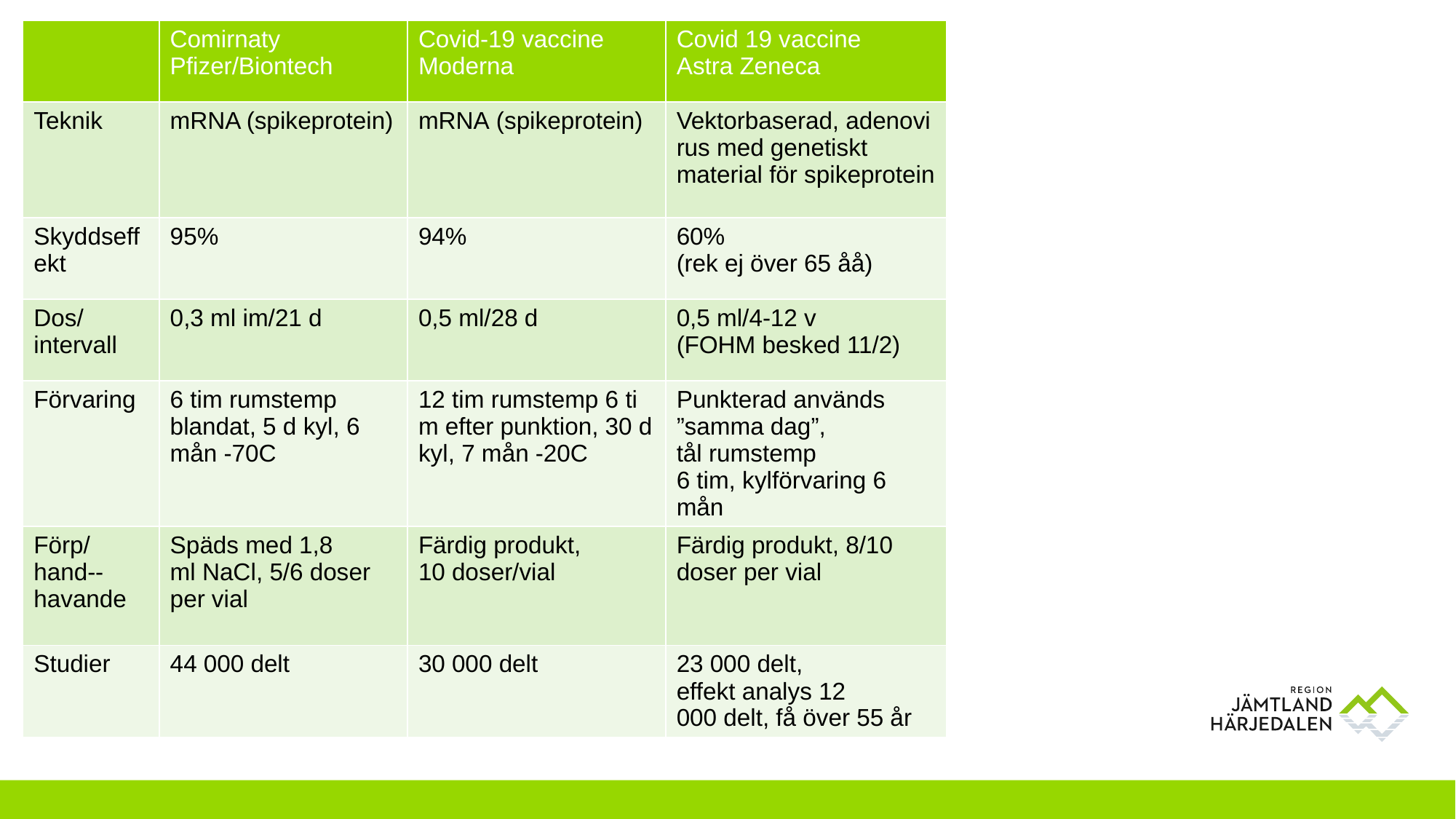

| ​ | Comirnaty​ Pfizer/Biontech​ | Covid-19 vaccine​ Moderna​ | Covid 19 vaccine​ Astra Zeneca​ |
| --- | --- | --- | --- |
| Teknik​ | mRNA (spikeprotein)​ | mRNA (spikeprotein)​ | Vektorbaserad, adenovirus med genetiskt material för spikeprotein​ |
| Skyddseffekt​ | 95%​ | 94%​ | 60%​ (rek ej över 65 åå)​ |
| Dos/intervall​ | 0,3 ml im/21 d​ | 0,5 ml/28 d​ | 0,5 ml/4-12 v (FOHM besked 11/2)​ |
| Förvaring​ | 6 tim rumstemp blandat, 5 d kyl, 6 mån -70C​ | 12 tim rumstemp 6 tim efter punktion, 30 d kyl, 7 mån -20C​ | Punkterad används ”samma dag”, tål rumstemp 6 tim, kylförvaring 6 mån​ |
| Förp/hand--havande​ ​ | Späds med 1,8 ml NaCl, 5/6 doser per vial​ | Färdig produkt, 10 doser/vial​ | Färdig produkt, 8/10 doser per vial​ |
| Studier​ | 44 000 delt​ | 30 000 delt​ | 23 000 delt, effekt analys 12 000 delt, få över 55 år​ |